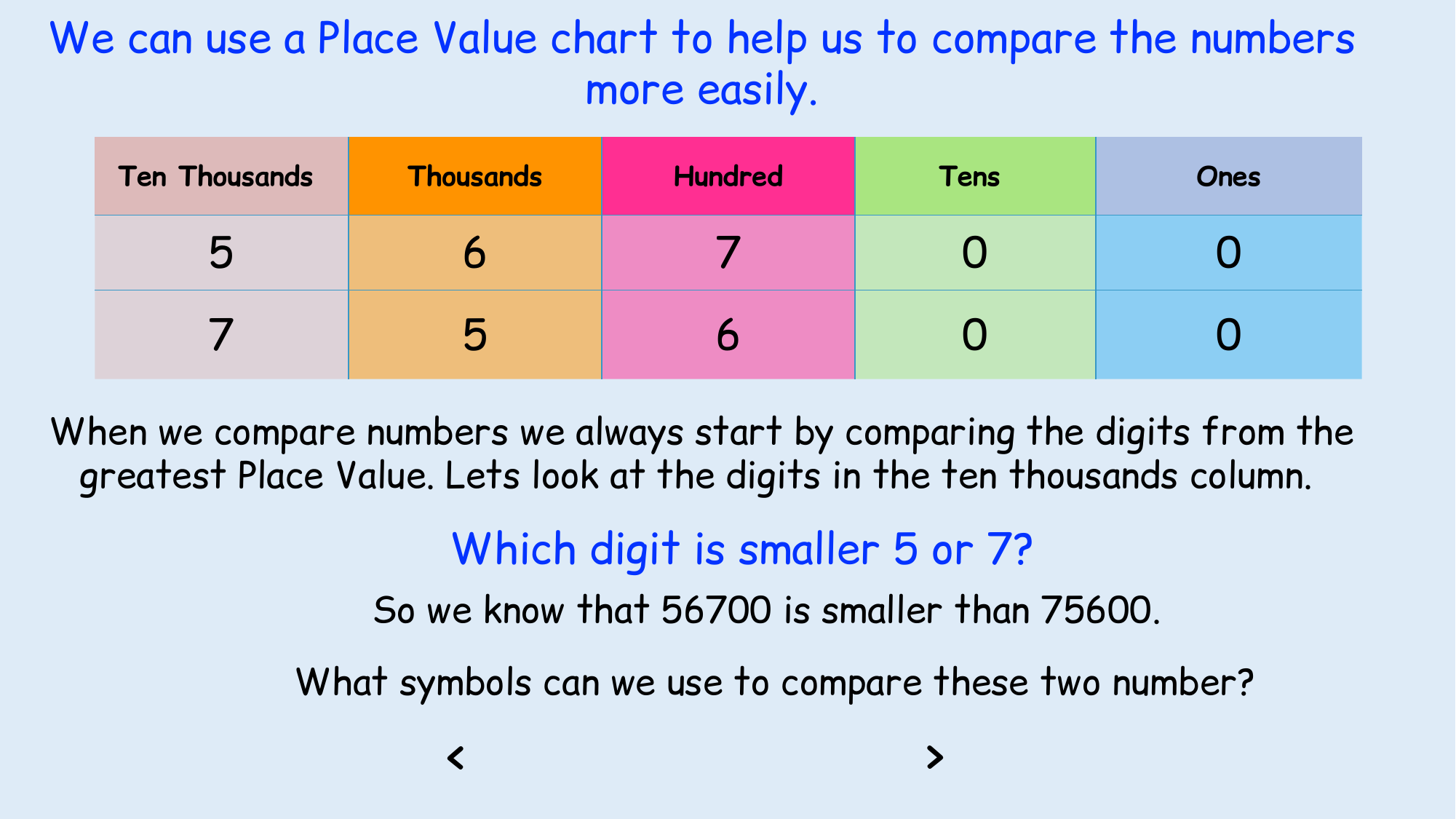

We can use a Place Value chart to help us to compare the numbers more easily.
| Ten Thousands | Thousands | Hundred | Tens | Ones |
| --- | --- | --- | --- | --- |
| 5 | 6 | 7 | 0 | 0 |
| 7 | 5 | 6 | 0 | 0 |
When we compare numbers we always start by comparing the digits from the greatest Place Value. Lets look at the digits in the ten thousands column.
Which digit is smaller 5 or 7?
So we know that 56700 is smaller than 75600.
What symbols can we use to compare these two number?
<
>